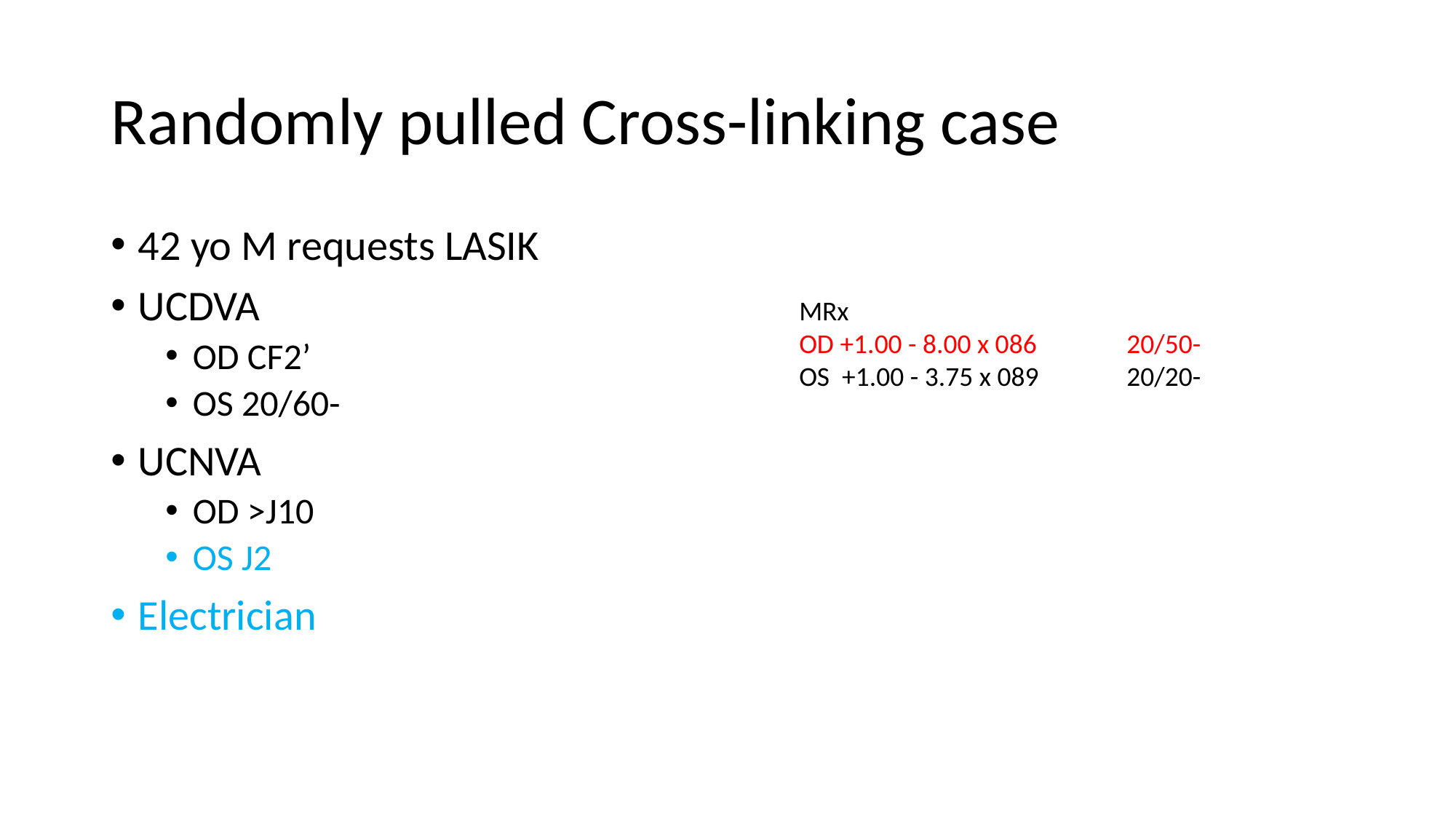

# Randomly pulled Cross-linking case
42 yo M requests LASIK
UCDVA
OD CF2’
OS 20/60-
UCNVA
OD >J10
OS J2
Electrician
MRx
OD +1.00 - 8.00 x 086	20/50-
OS  +1.00 - 3.75 x 089	20/20-